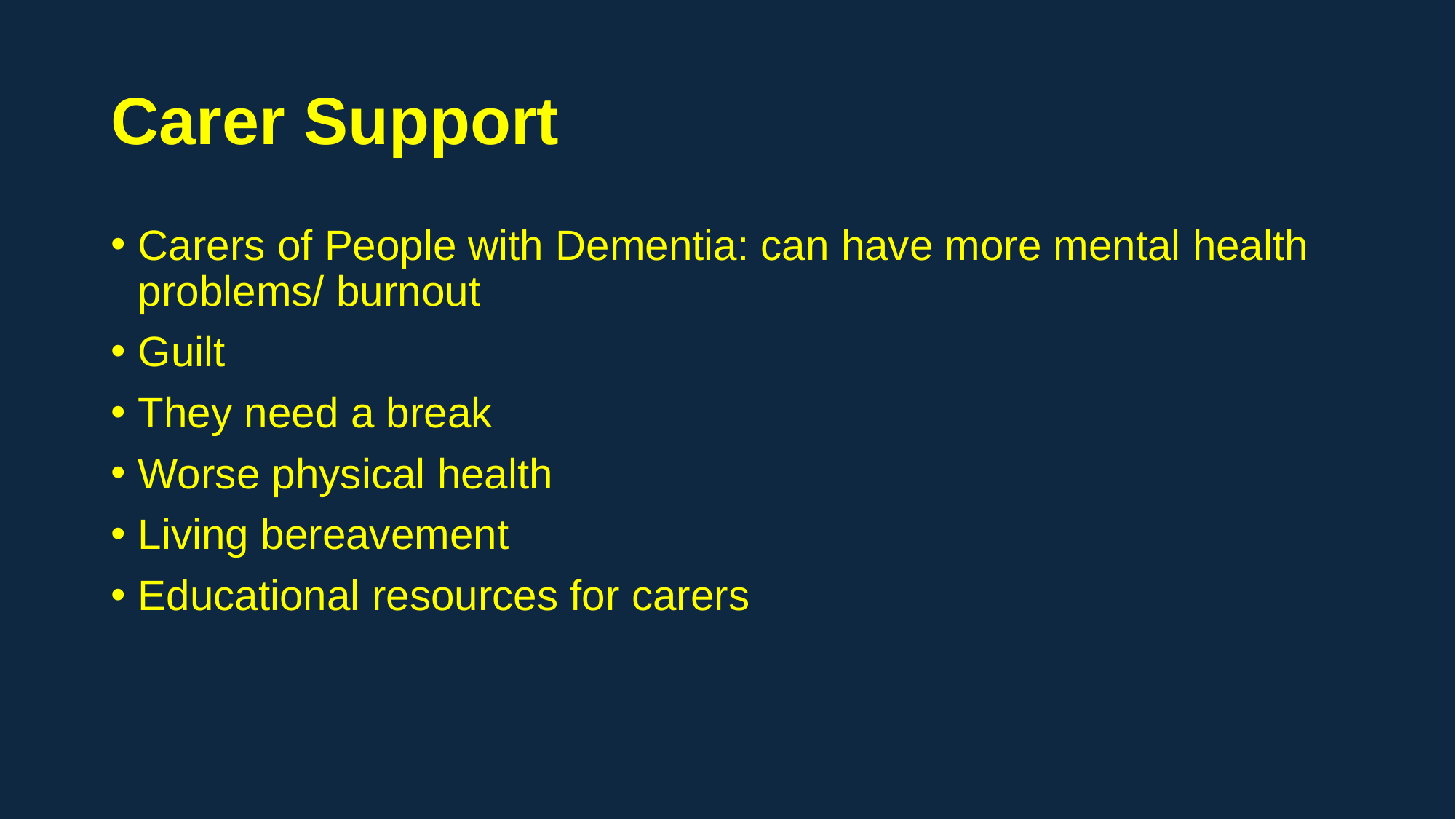

# Carer Support
Carers of People with Dementia: can have more mental health problems/ burnout
Guilt
They need a break
Worse physical health
Living bereavement
Educational resources for carers